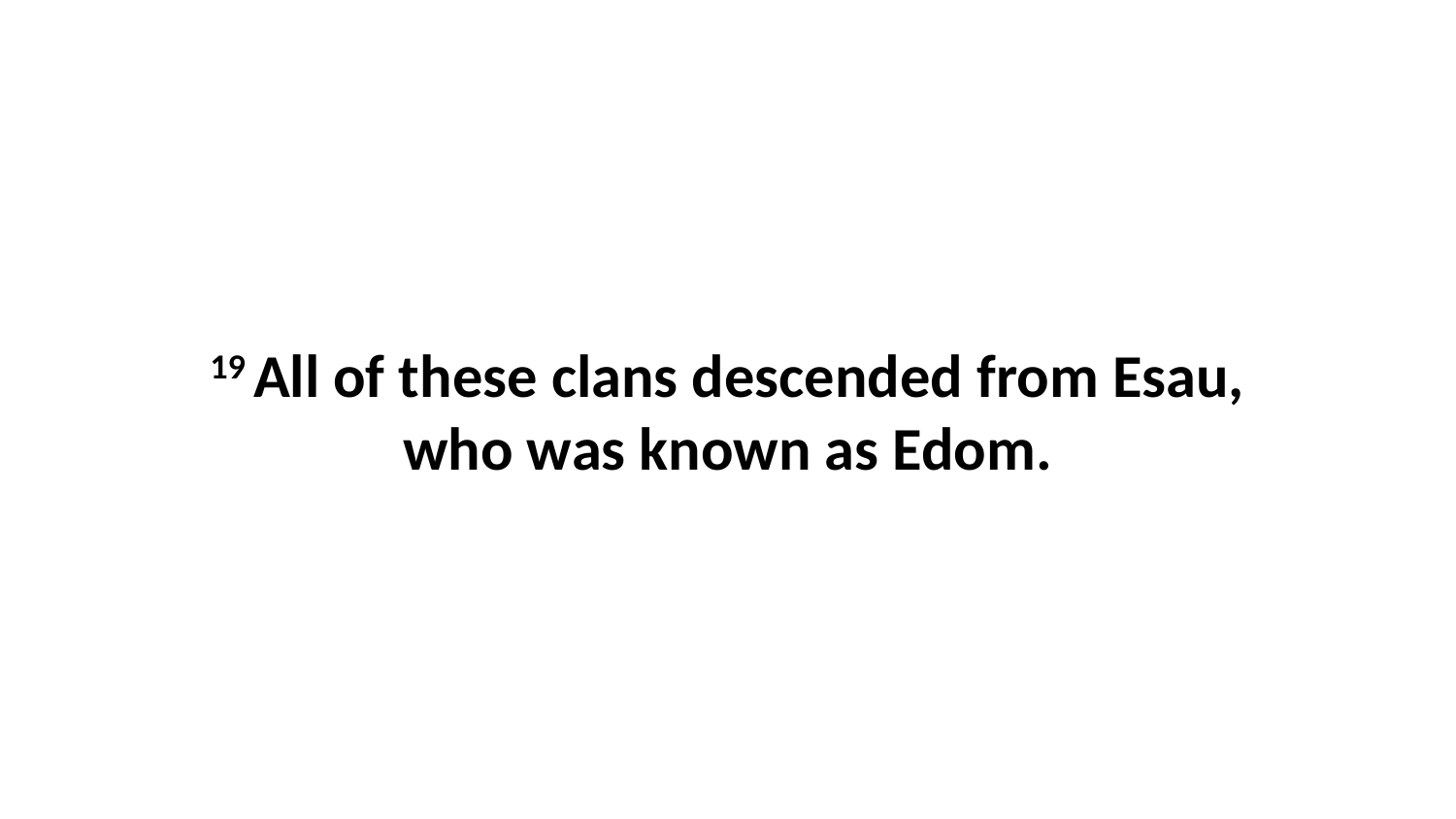

19 All of these clans descended from Esau, who was known as Edom.